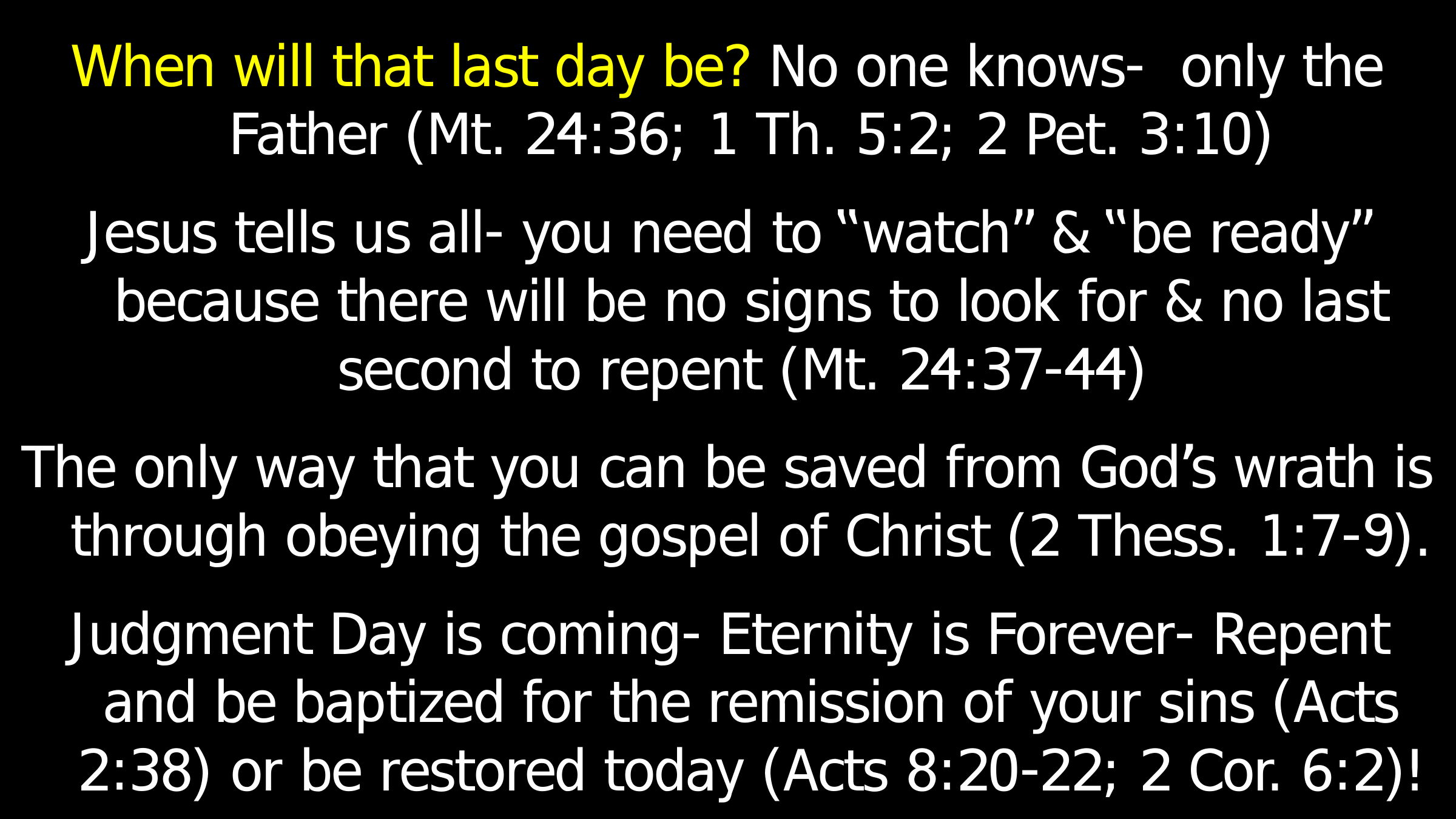

When will that last day be? No one knows-  only the Father (Mt. 24:36; 1 Th. 5:2; 2 Pet. 3:10)

Jesus tells us all- you need to “watch” & “be ready” because there will be no signs to look for & no last second to repent (Mt. 24:37-44)

The only way that you can be saved from God’s wrath is through obeying the gospel of Christ (2 Thess. 1:7-9).

Judgment Day is coming- Eternity is Forever- Repent and be baptized for the remission of your sins (Acts 2:38) or be restored today (Acts 8:20-22; 2 Cor. 6:2)!